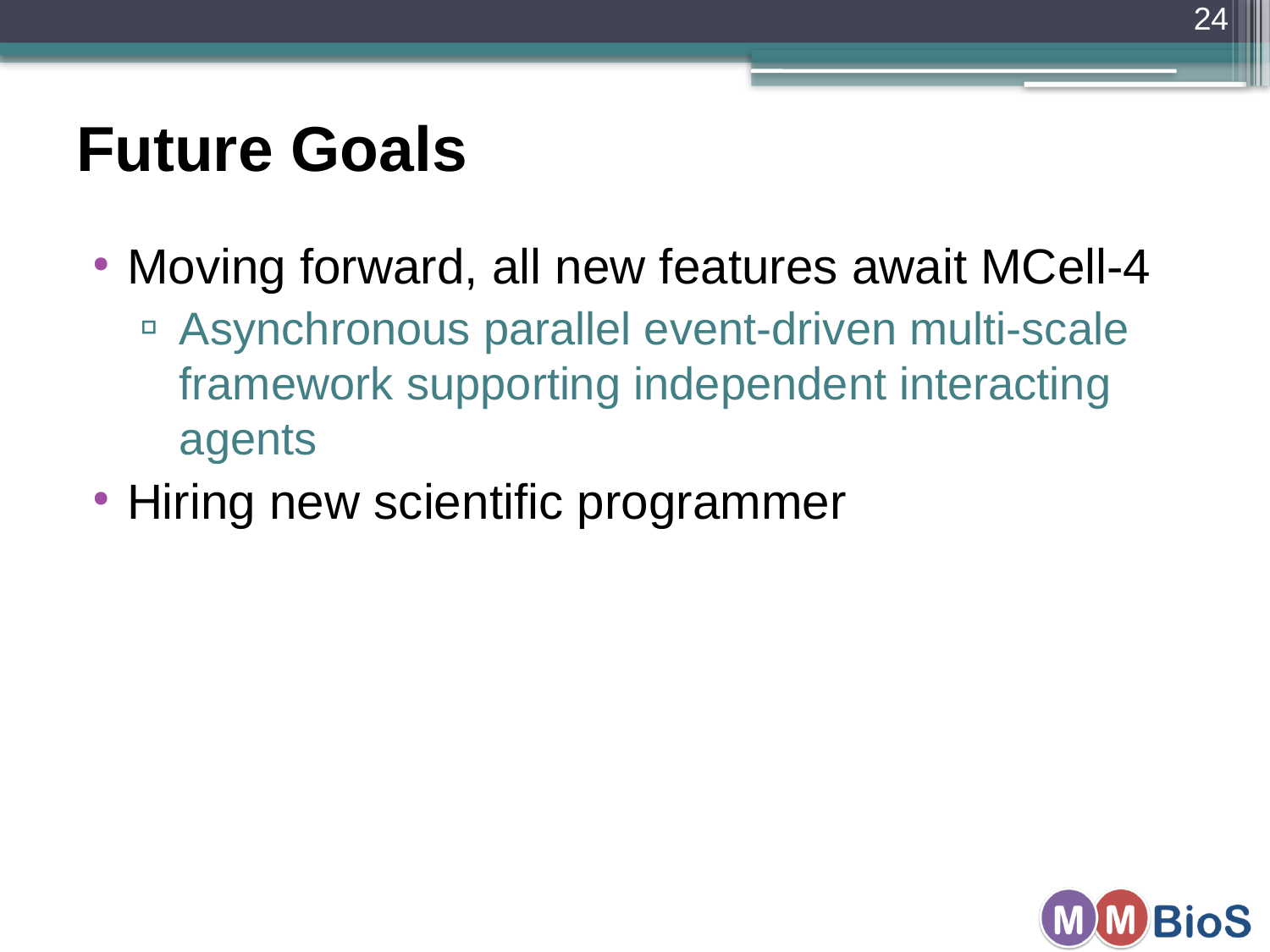

24
# Future Goals
Moving forward, all new features await MCell-4
Asynchronous parallel event-driven multi-scale framework supporting independent interacting agents
Hiring new scientific programmer